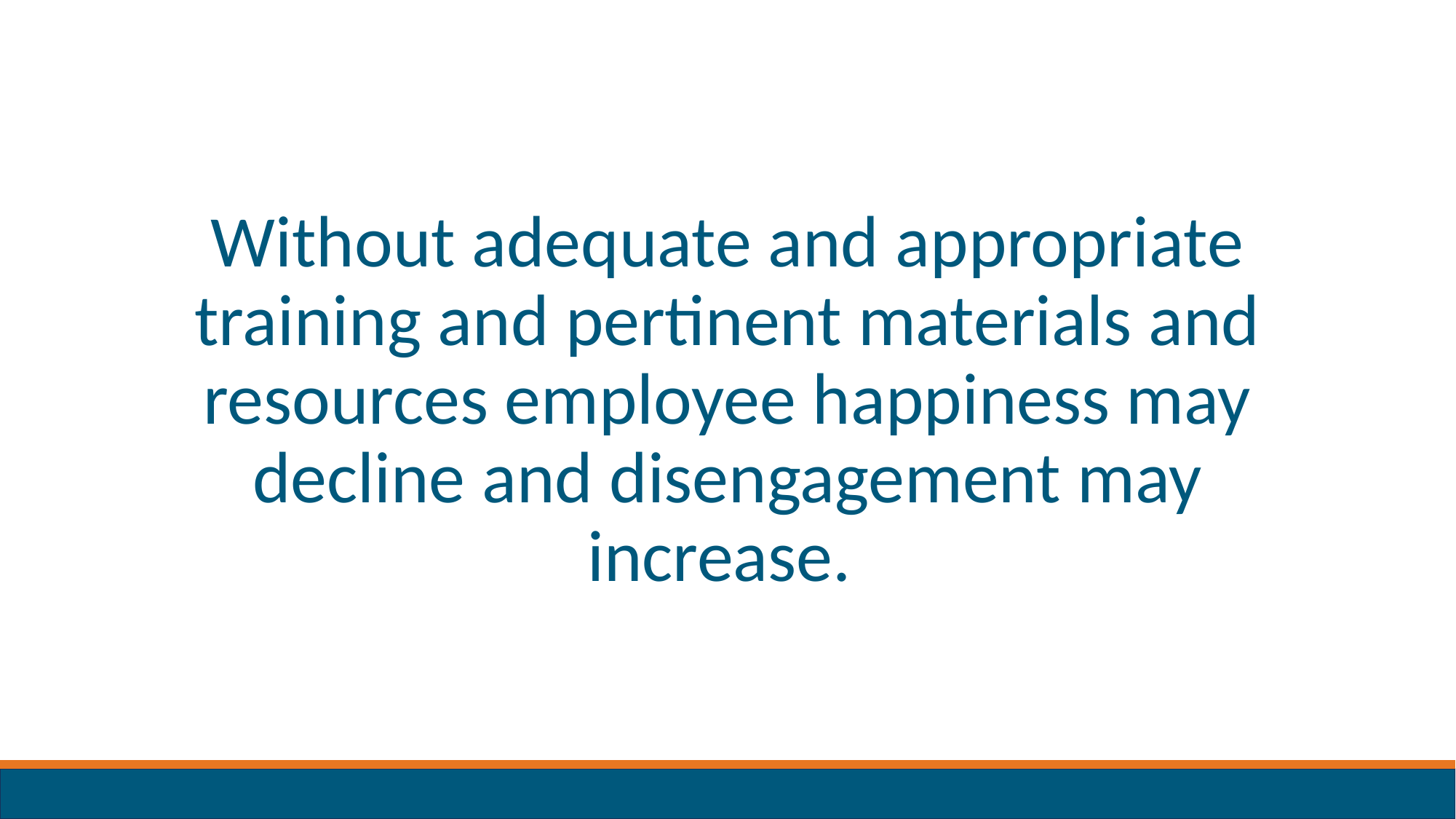

Without adequate and appropriate training and pertinent materials and resources employee happiness may decline and disengagement may increase.